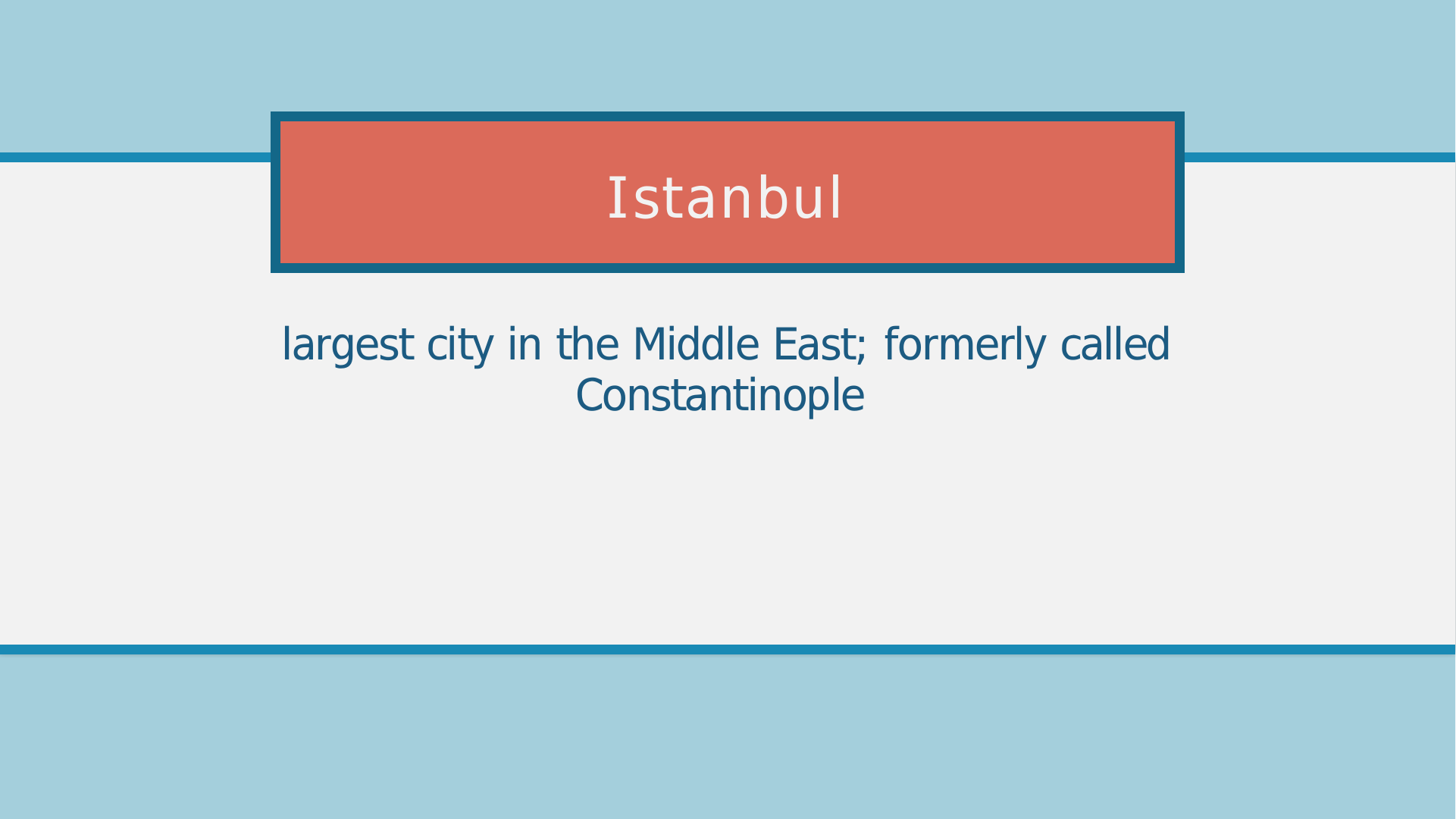

# Istanbul
largest city in the Middle East; formerly called Constantinople